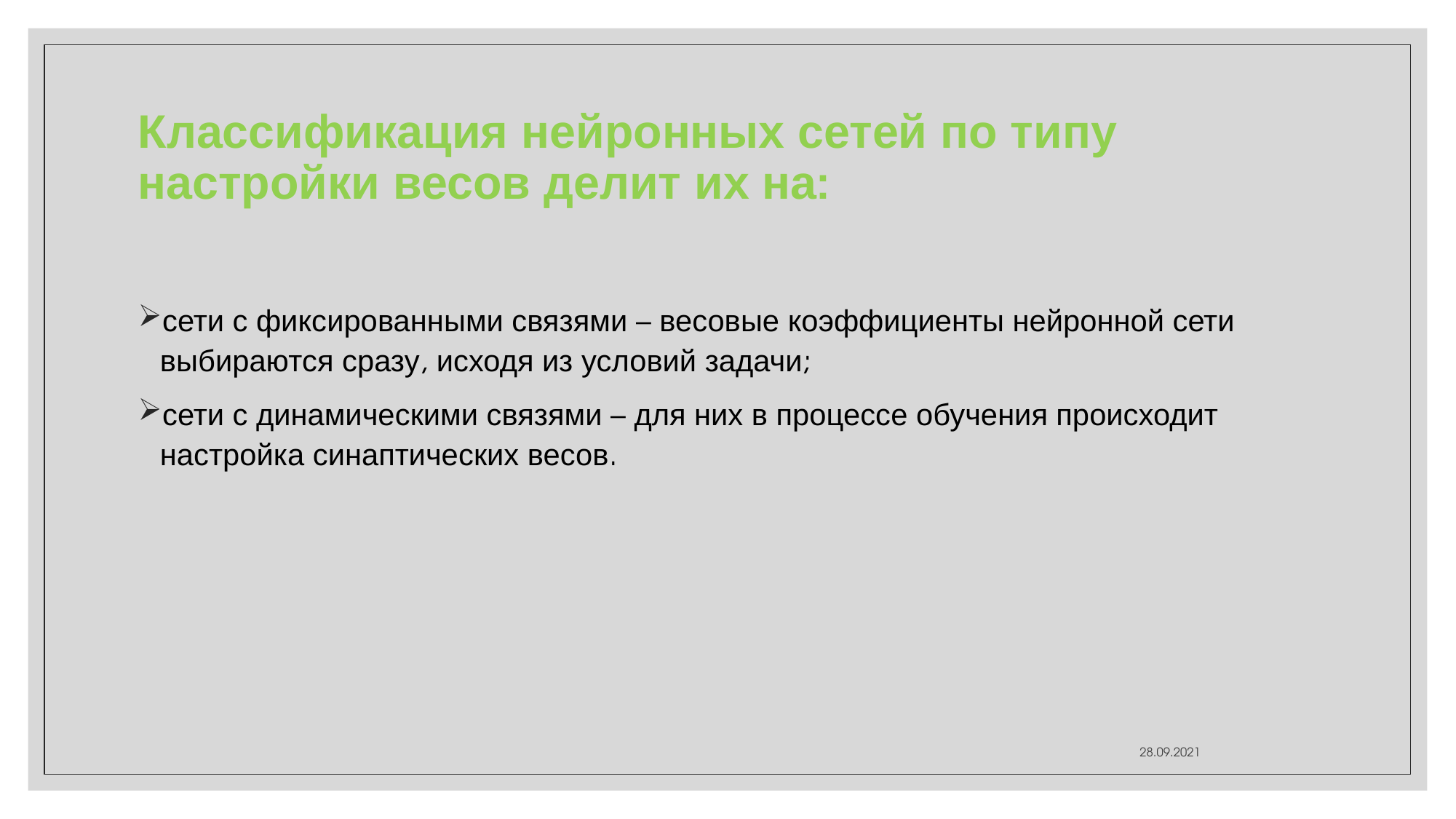

# Классификация нейронных сетей по типу настройки весов делит их на:

сети с фиксированными связями – весовые коэффициенты нейронной сети выбираются сразу, исходя из условий задачи;
сети с динамическими связями – для них в процессе обучения происходит настройка синаптических весов.

28.09.2021